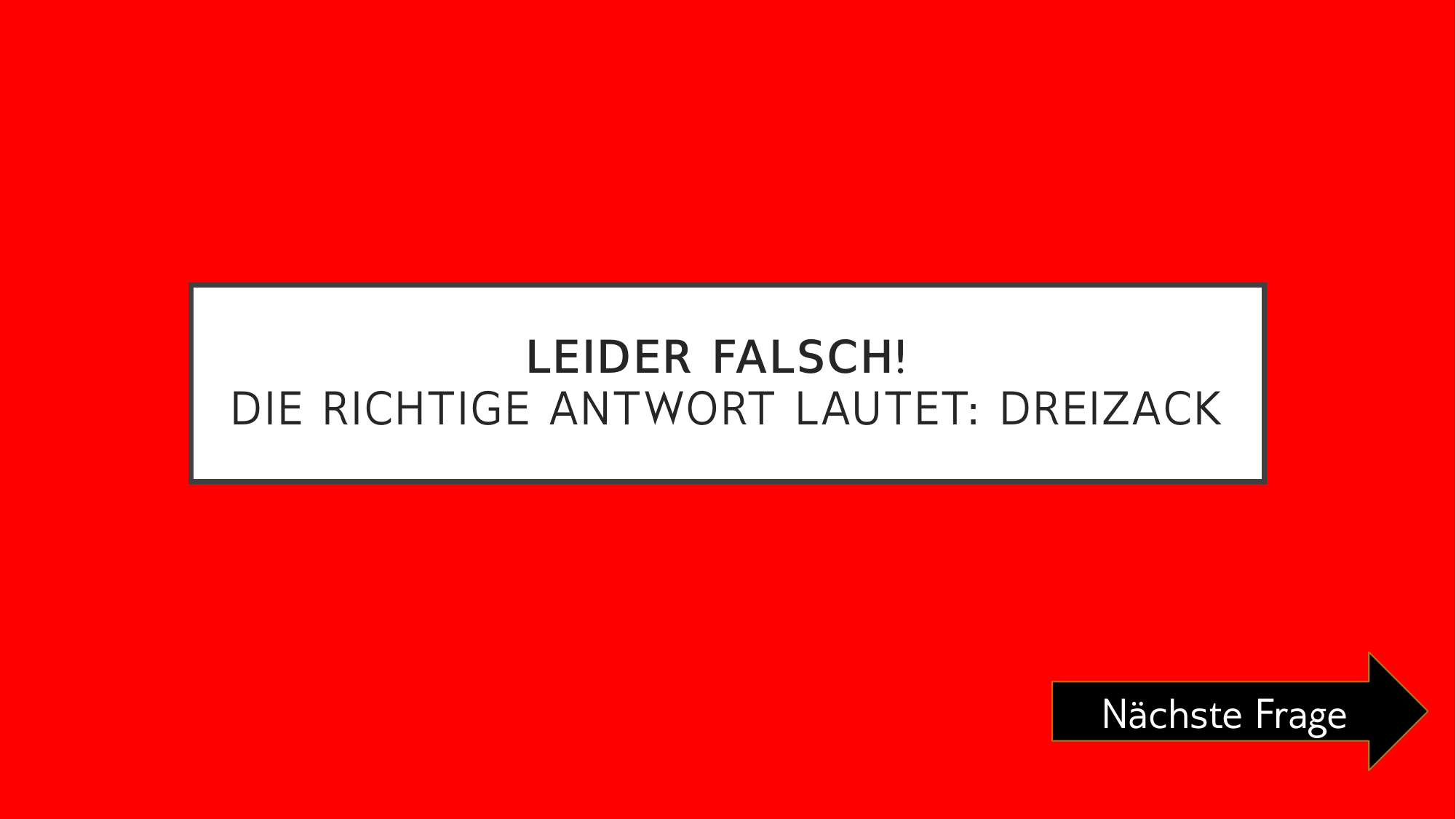

# Leider Falsch! Die richtige Antwort Lautet: Dreizack
Nächste Frage